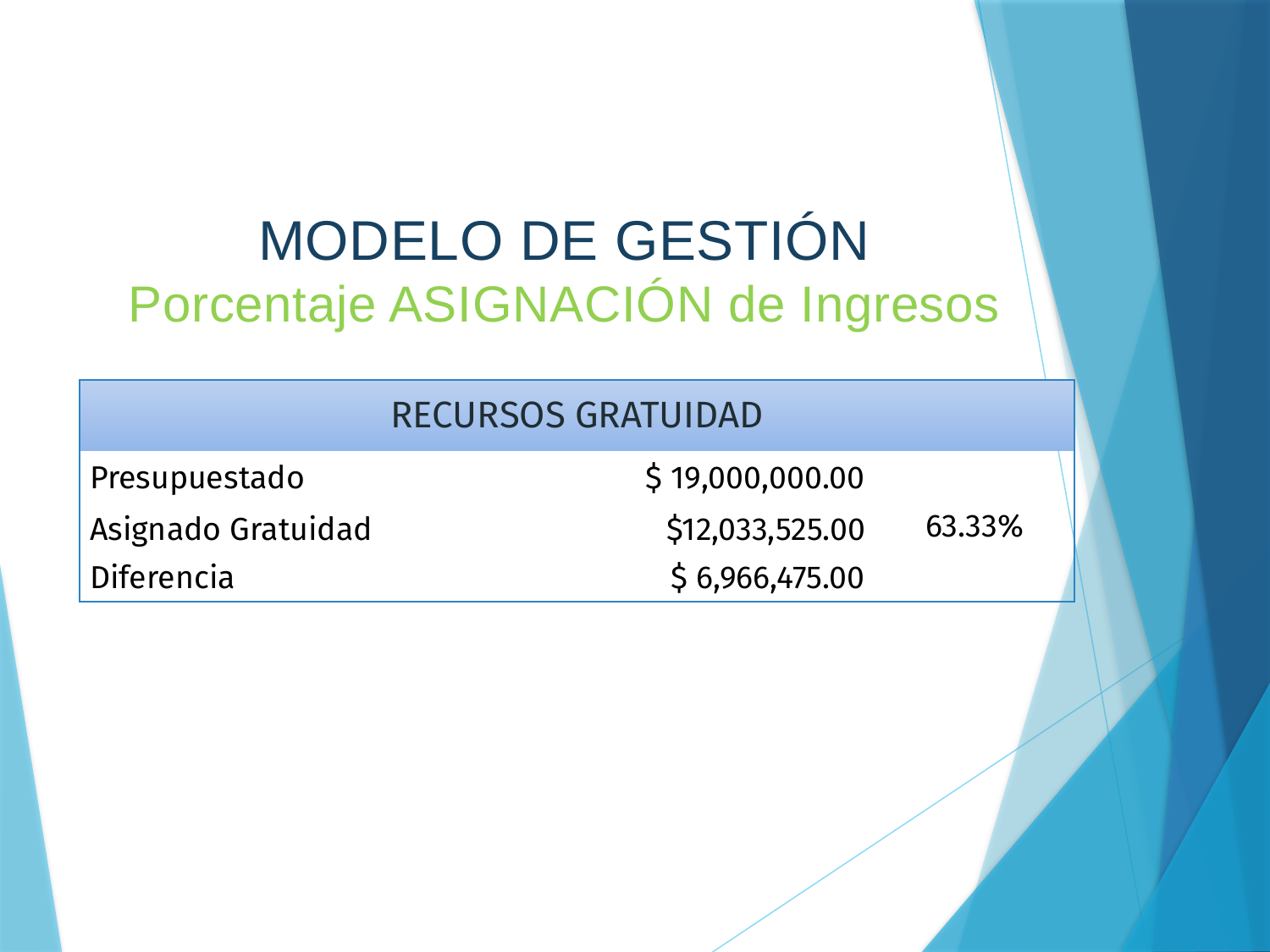

# MODELO DE GESTIÓN Porcentaje ASIGNACIÓN de Ingresos
| RECURSOS GRATUIDAD |  |  |
| --- | --- | --- |
| Presupuestado | $ 19,000,000.00 | 63.33% |
| Asignado Gratuidad | $12,033,525.00 |  |
| Diferencia | $ 6,966,475.00 |  |